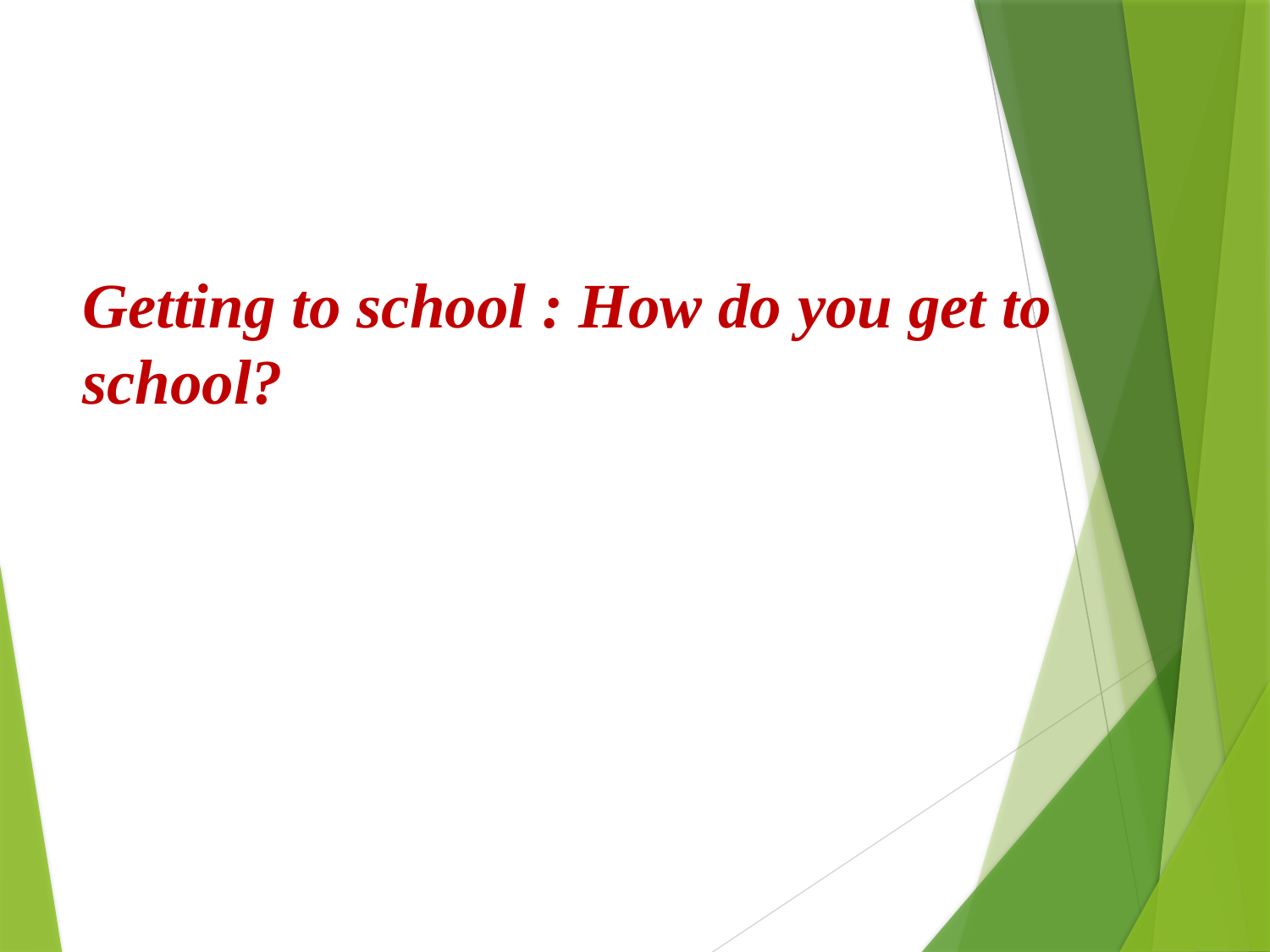

# Getting to school : How do you get to school?